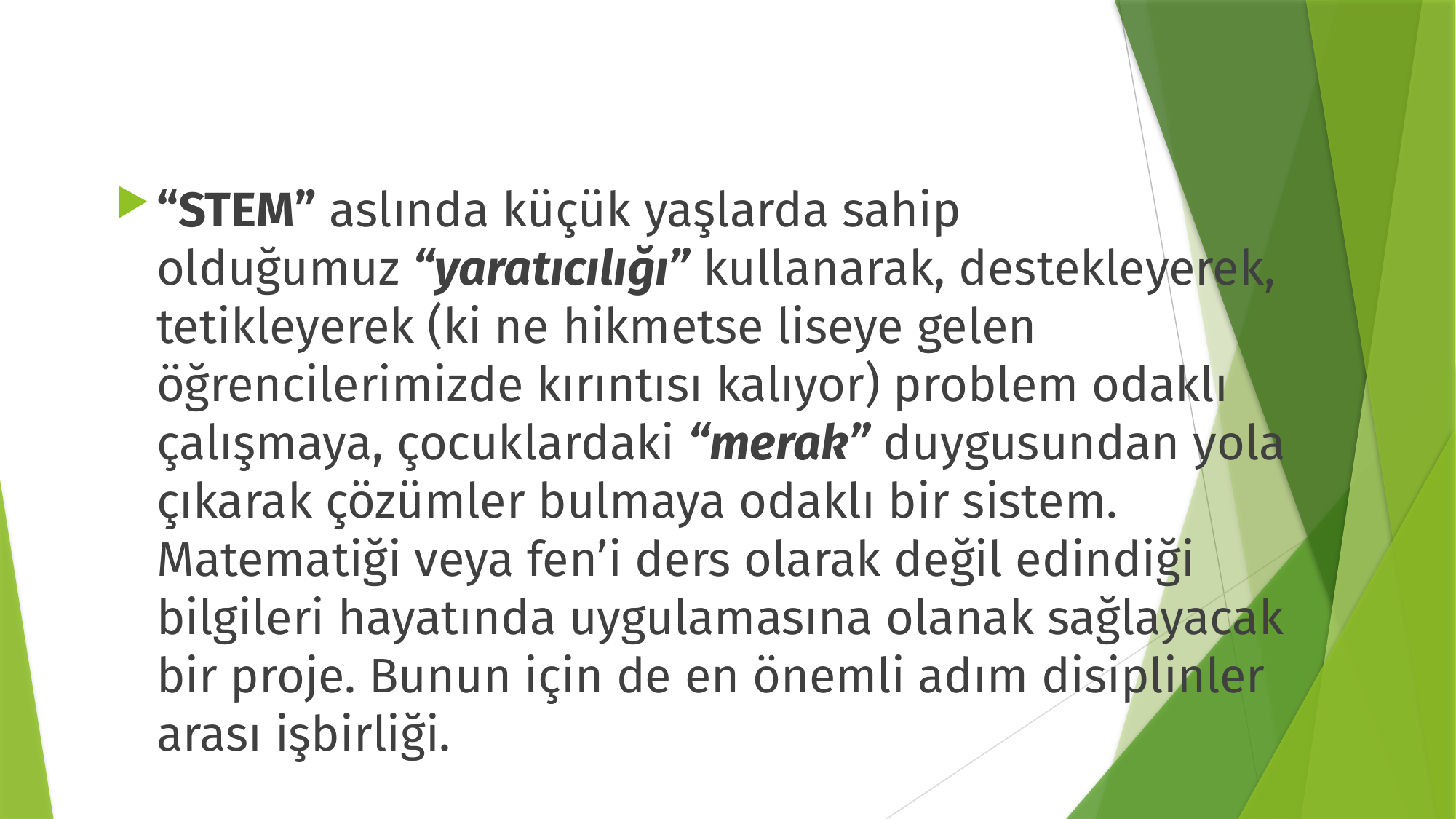

“STEM” aslında küçük yaşlarda sahip olduğumuz “yaratıcılığı” kullanarak, destekleyerek, tetikleyerek (ki ne hikmetse liseye gelen öğrencilerimizde kırıntısı kalıyor) problem odaklı çalışmaya, çocuklardaki “merak” duygusundan yola çıkarak çözümler bulmaya odaklı bir sistem. Matematiği veya fen’i ders olarak değil edindiği bilgileri hayatında uygulamasına olanak sağlayacak bir proje. Bunun için de en önemli adım disiplinler arası işbirliği.